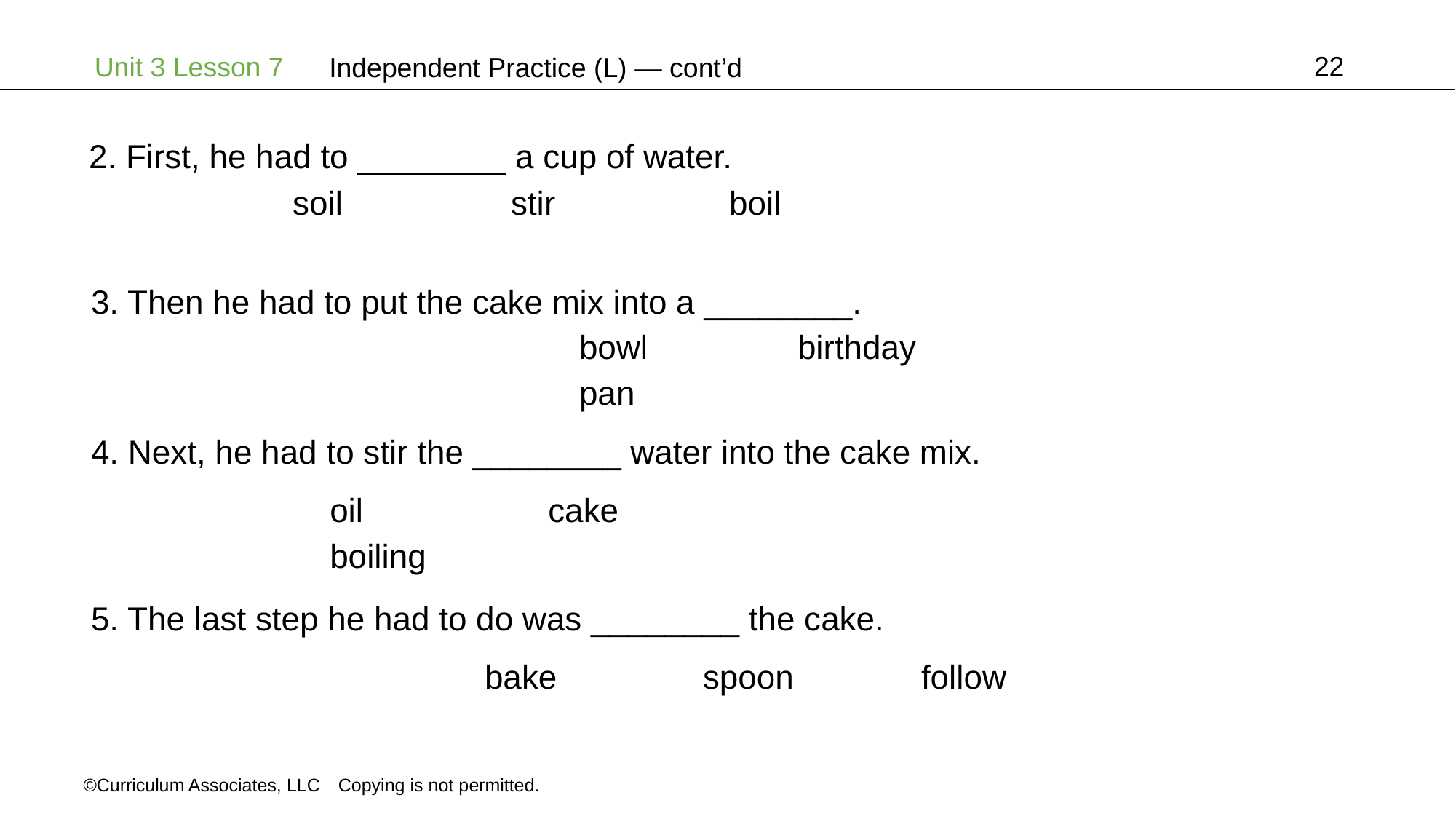

22
Independent Practice (L) — cont’d
2. First, he had to ________ a cup of water.
soil		stir		boil
3. Then he had to put the cake mix into a ________.
bowl		birthday		pan
4. Next, he had to stir the ________ water into the cake mix.
oil		cake		boiling
5. The last step he had to do was ________ the cake.
bake		spoon		follow